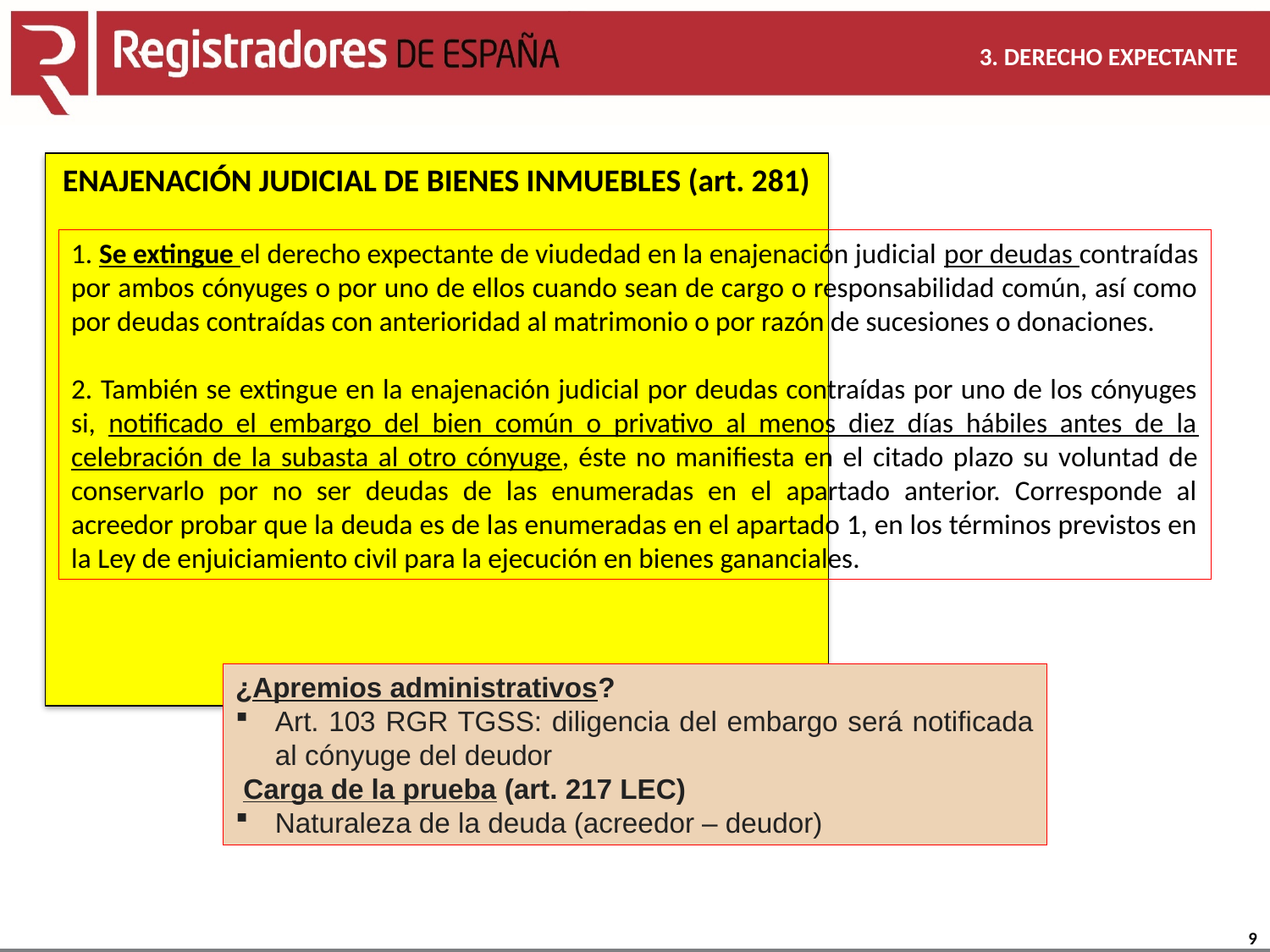

3. DERECHO EXPECTANTE
ENAJENACIÓN JUDICIAL DE BIENES INMUEBLES (art. 281)
1. Se extingue el derecho expectante de viudedad en la enajenación judicial por deudas contraídas por ambos cónyuges o por uno de ellos cuando sean de cargo o responsabilidad común, así como por deudas contraídas con anterioridad al matrimonio o por razón de sucesiones o donaciones.

2. También se extingue en la enajenación judicial por deudas contraídas por uno de los cónyuges si, notificado el embargo del bien común o privativo al menos diez días hábiles antes de la celebración de la subasta al otro cónyuge, éste no manifiesta en el citado plazo su voluntad de conservarlo por no ser deudas de las enumeradas en el apartado anterior. Corresponde al acreedor probar que la deuda es de las enumeradas en el apartado 1, en los términos previstos en la Ley de enjuiciamiento civil para la ejecución en bienes gananciales.
¿Apremios administrativos?
Art. 103 RGR TGSS: diligencia del embargo será notificada al cónyuge del deudor
 Carga de la prueba (art. 217 LEC)
Naturaleza de la deuda (acreedor – deudor)